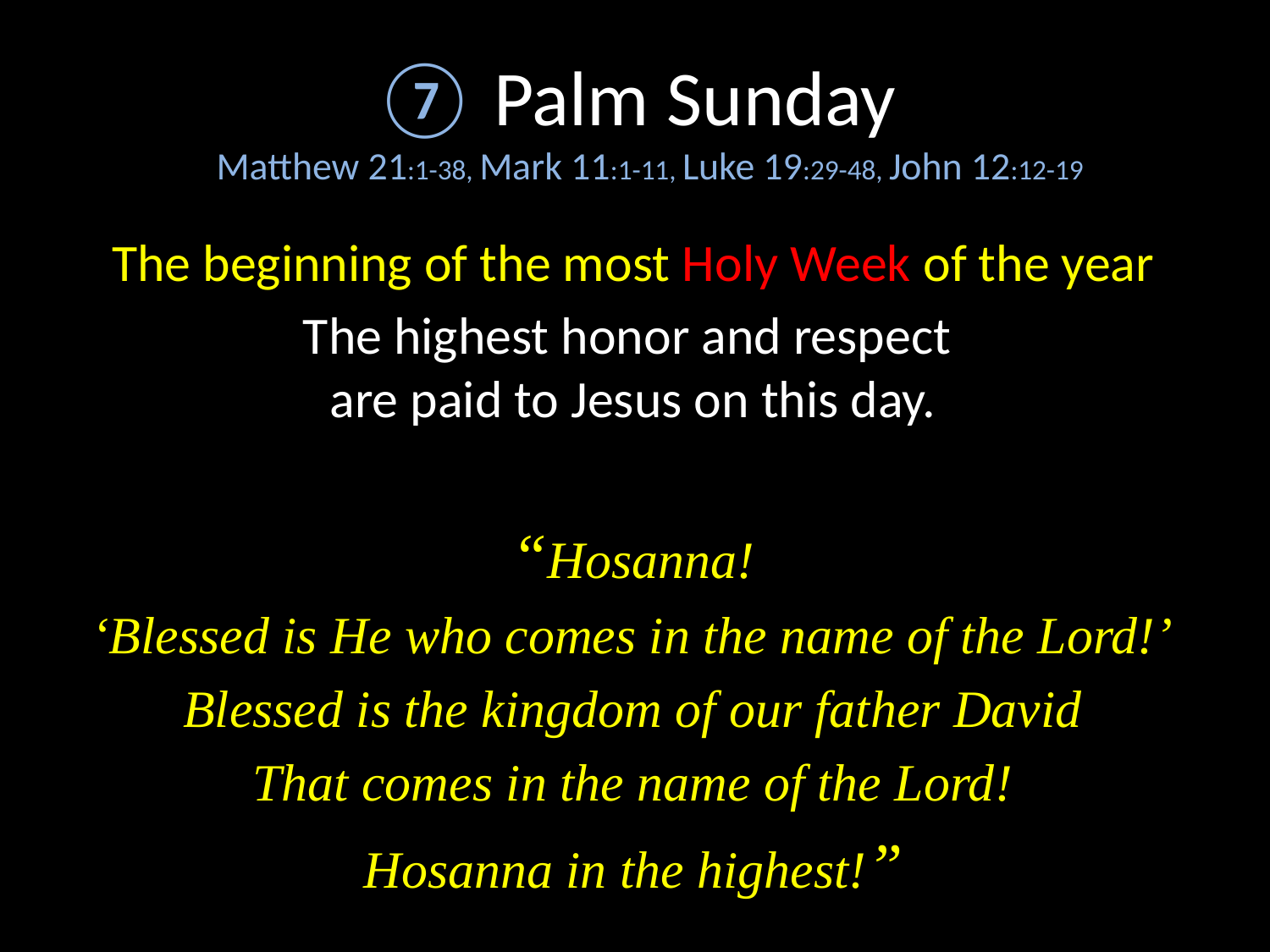

# Palm Sunday Matthew 21:1-38, Mark 11:1-11, Luke 19:29-48, John 12:12-19
The beginning of the most Holy Week of the year
The highest honor and respect
are paid to Jesus on this day.

“Hosanna!
‘Blessed is He who comes in the name of the Lord!’
Blessed is the kingdom of our father David
That comes in the name of the Lord!
Hosanna in the highest!”